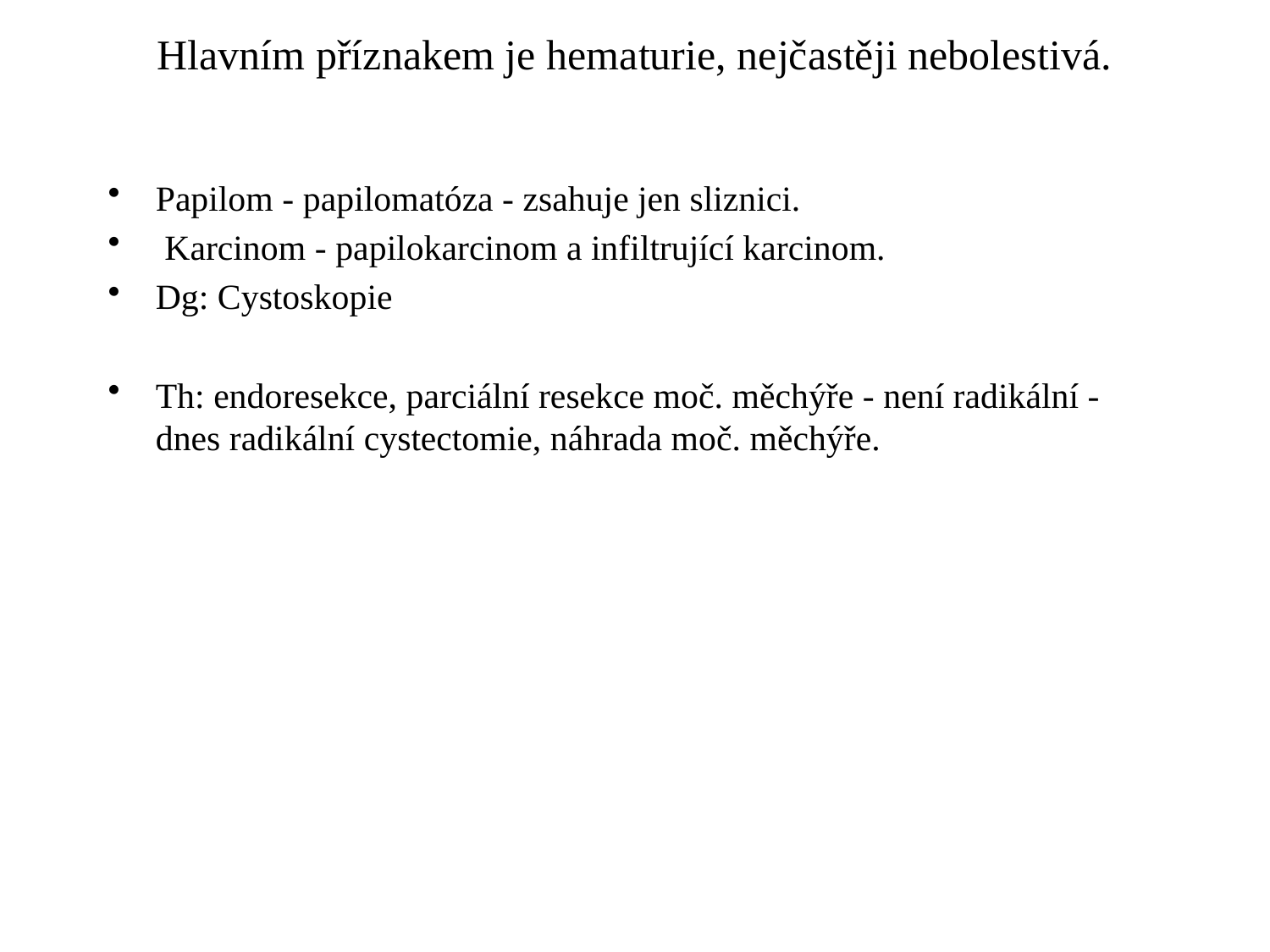

# Hlavním příznakem je hematurie, nejčastěji nebolestivá.
Papilom - papilomatóza - zsahuje jen sliznici.
 Karcinom - papilokarcinom a infiltrující karcinom.
Dg: Cystoskopie

Th: endoresekce, parciální resekce moč. měchýře - není radikální - dnes radikální cystectomie, náhrada moč. měchýře.